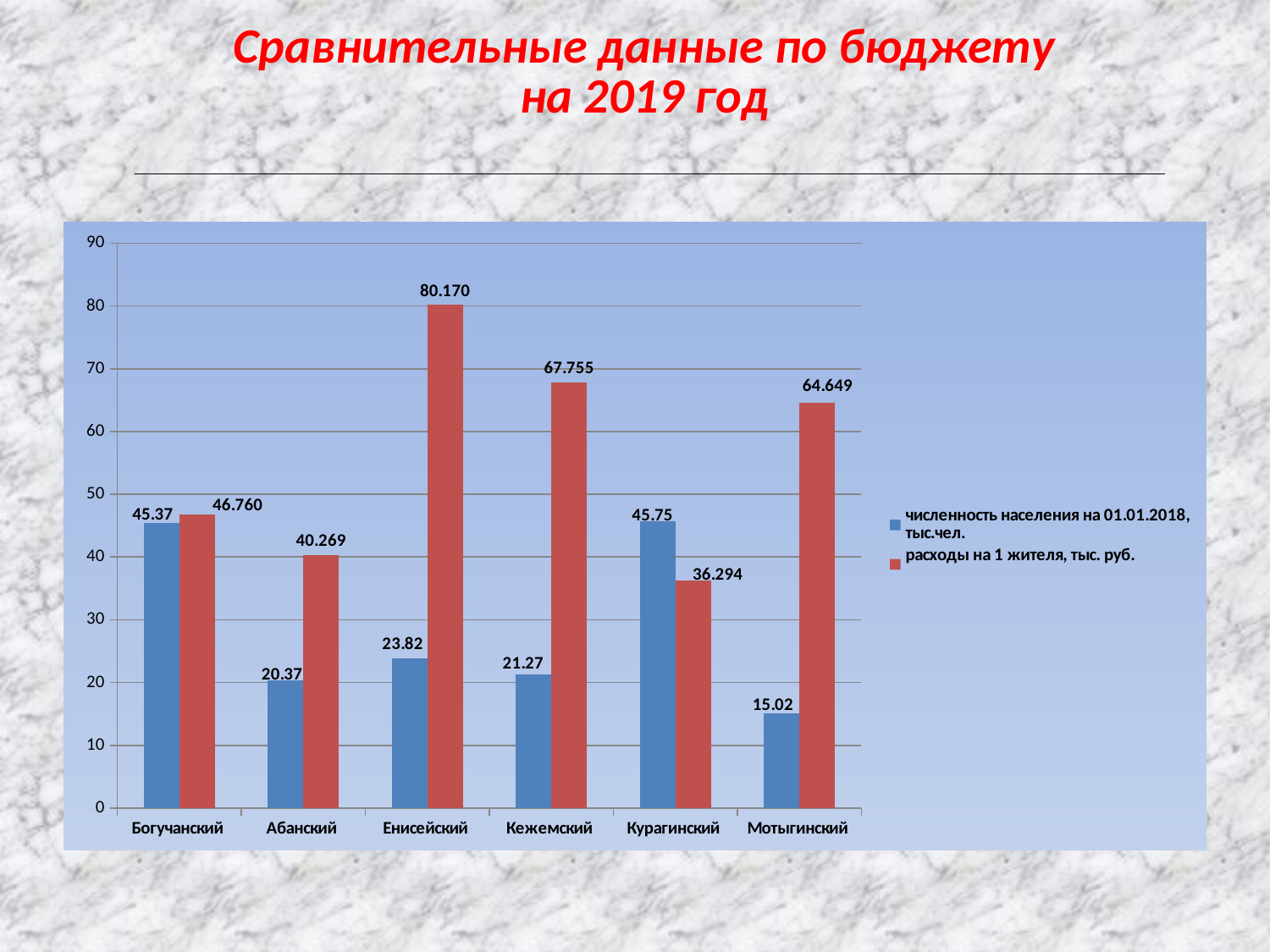

| Сравнительные данные по бюджету на 2019 год |
| --- |

### Chart

| Category | численность населения на 01.01.2018, тыс.чел. | расходы на 1 жителя, тыс. руб. |
|---|---|---|
| Богучанский  | 45.37 | 46.76000000000001 |
| Абанский  | 20.37 | 40.26900000000001 |
| Енисейский  | 23.82 | 80.16999999999999 |
| Кежемский  | 21.27 | 67.755 |
| Курагинский  | 45.75 | 36.29400000000001 |
| Мотыгинский  | 15.02 | 64.649 |